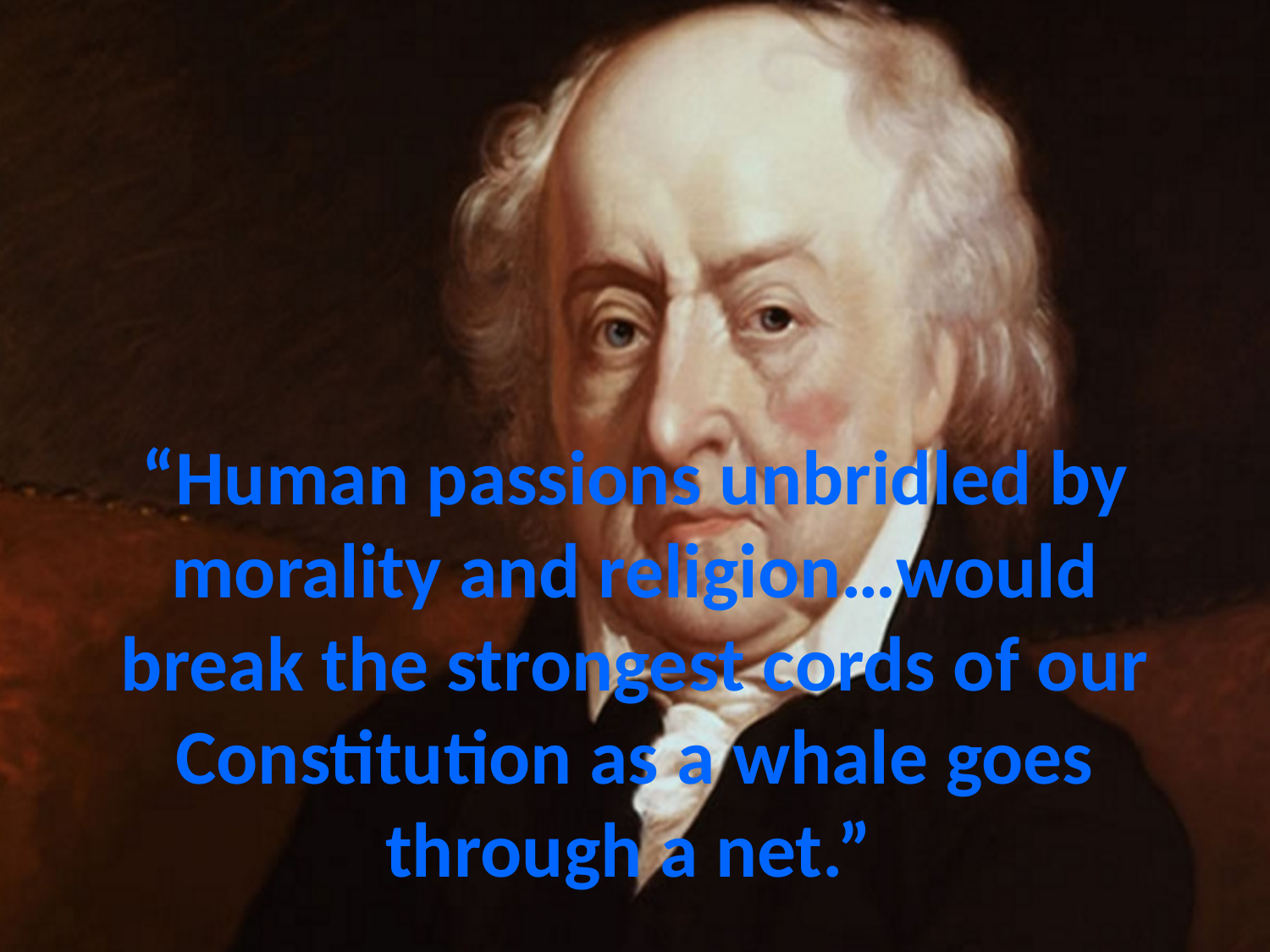

# “Human passions unbridled by morality and religion…would break the strongest cords of our Constitution as a whale goes through a net.”